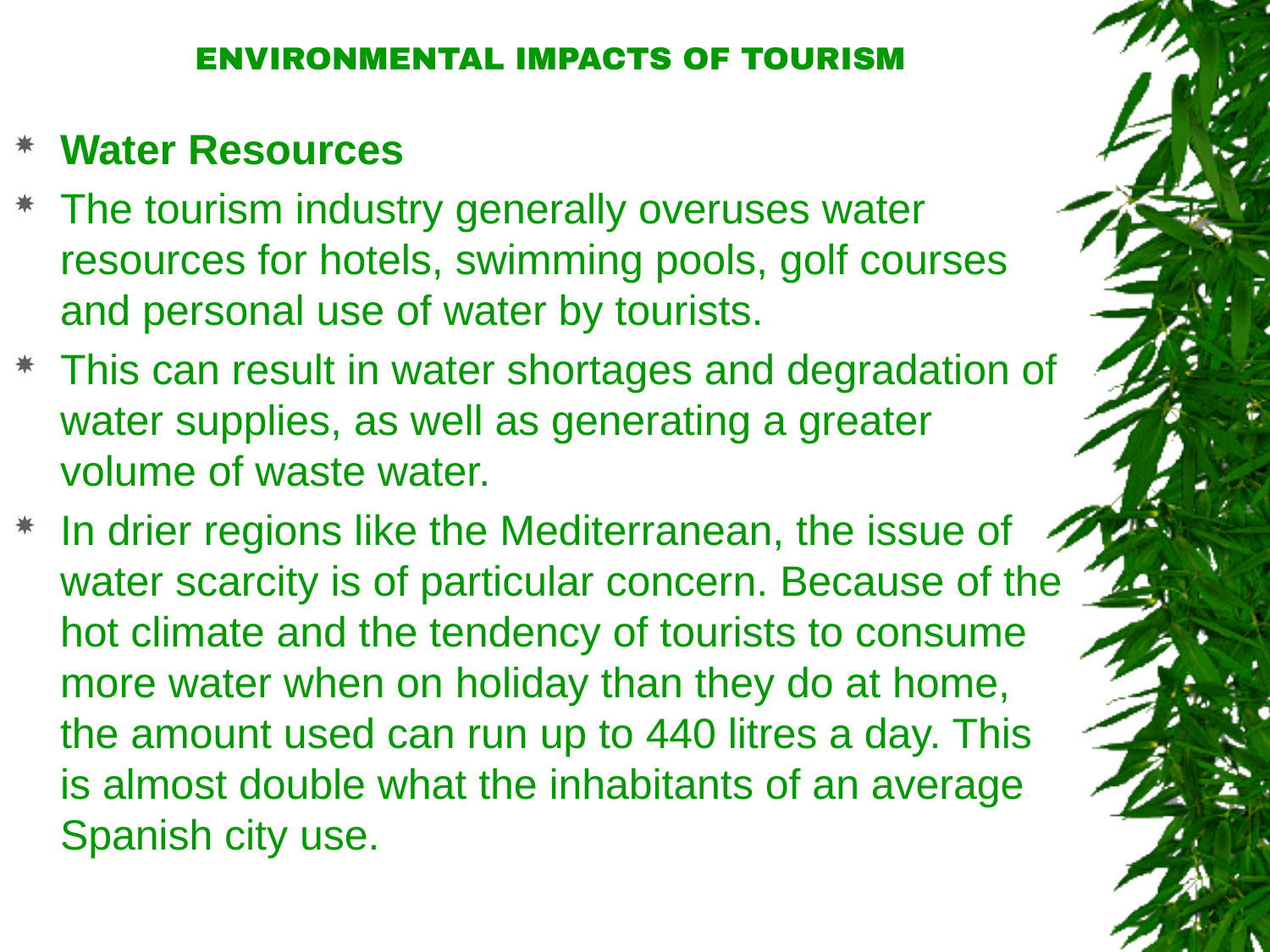

ENVIRONMENTAL IMPACTS OF TOURISM
Water Resources
The tourism industry generally overuses water resources for hotels, swimming pools, golf courses and personal use of water by tourists.
This can result in water shortages and degradation of water supplies, as well as generating a greater volume of waste water.
In drier regions like the Mediterranean, the issue of water scarcity is of particular concern. Because of the hot climate and the tendency of tourists to consume more water when on holiday than they do at home, the amount used can run up to 440 litres a day. This is almost double what the inhabitants of an average Spanish city use.